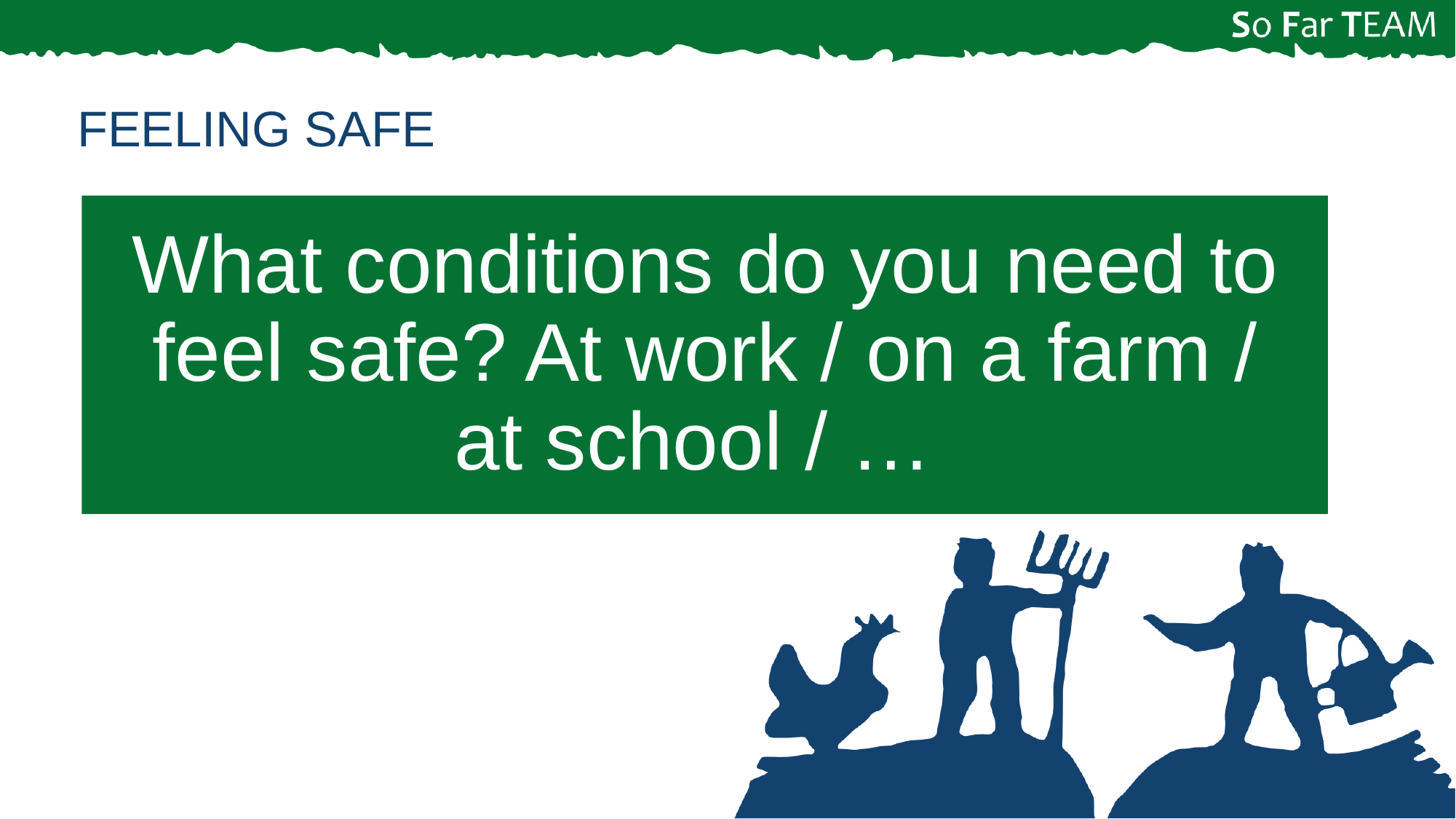

FEELING SAFE
What conditions do you need to feel safe? At work / on a farm / at school / …